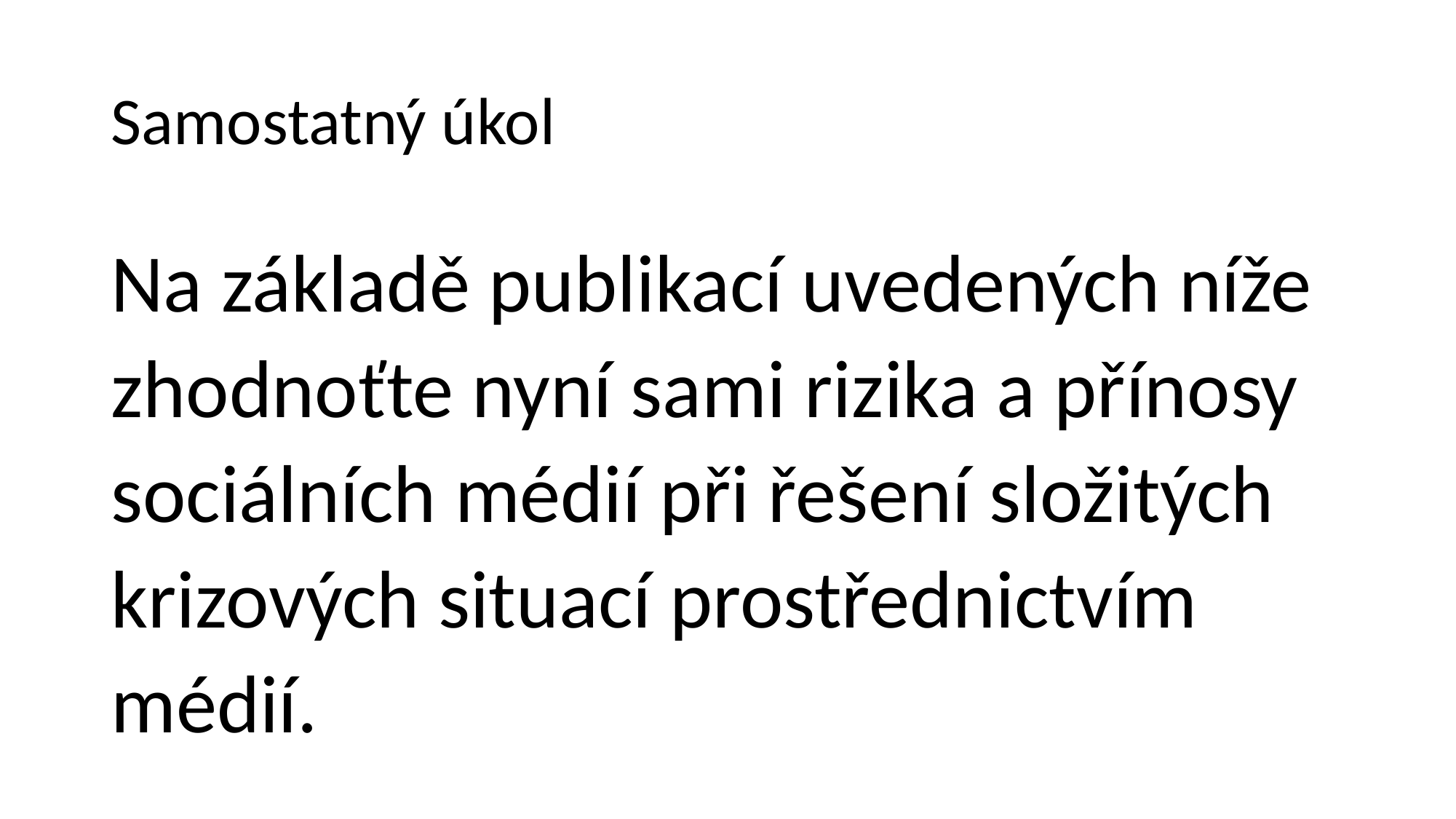

# Samostatný úkol
Na základě publikací uvedených níže zhodnoťte nyní sami rizika a přínosy sociálních médií při řešení složitých krizových situací prostřednictvím médií.